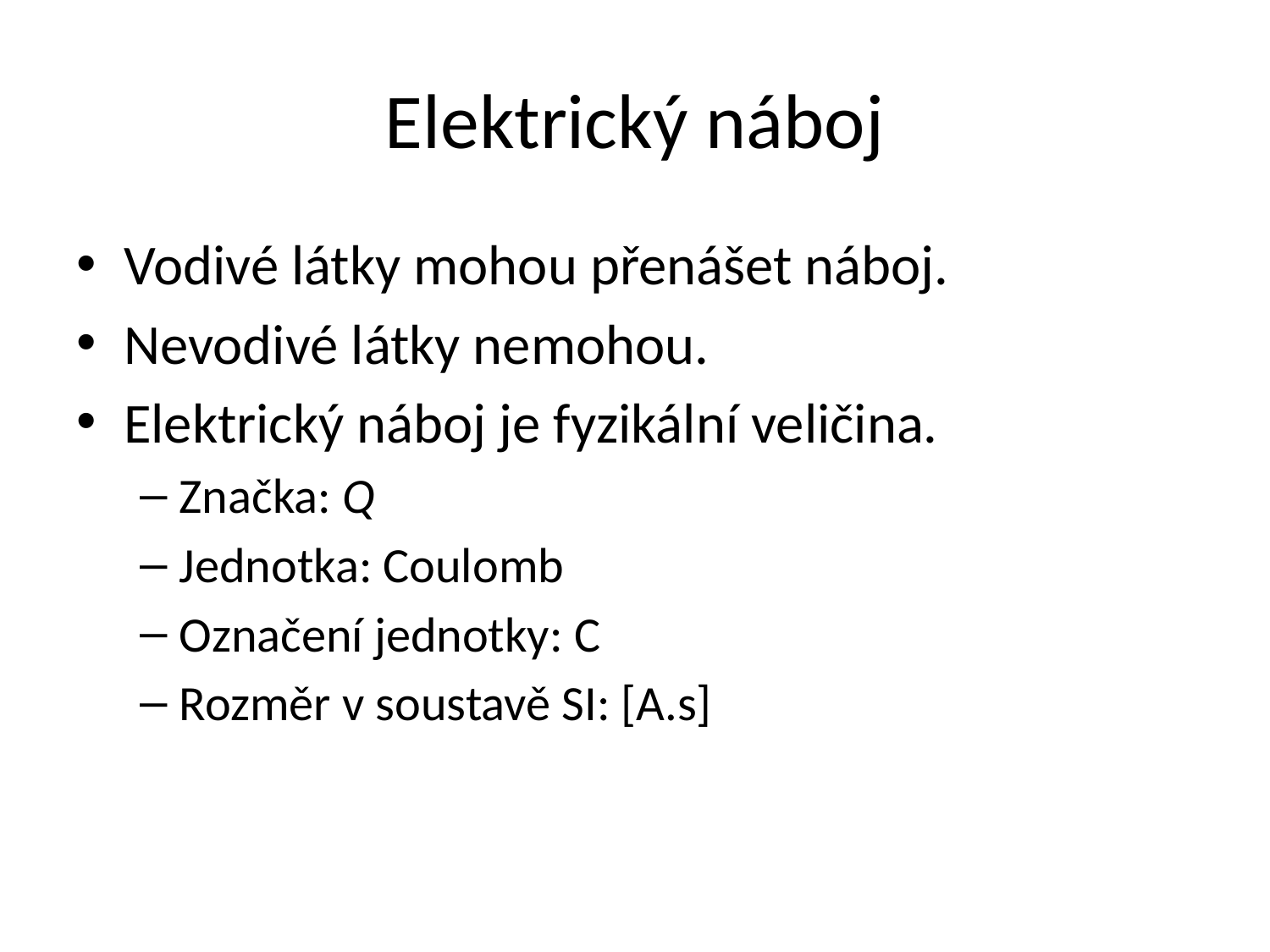

# Elektrický náboj
Vodivé látky mohou přenášet náboj.
Nevodivé látky nemohou.
Elektrický náboj je fyzikální veličina.
Značka: Q
Jednotka: Coulomb
Označení jednotky: C
Rozměr v soustavě SI: [A.s]